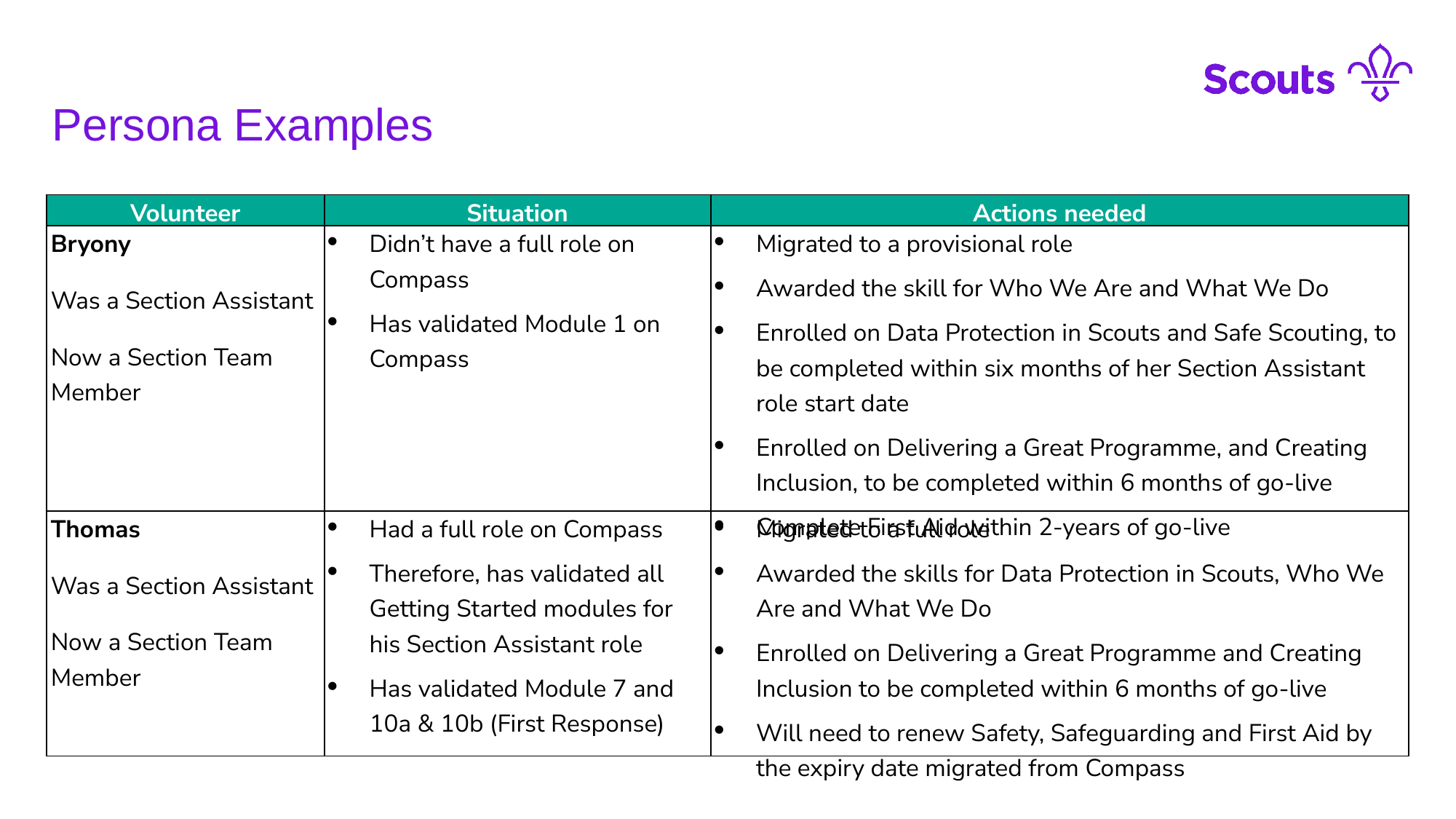

Persona Examples
| Volunteer | Situation | Actions needed |
| --- | --- | --- |
| Bryony Was a Section Assistant Now a Section Team Member | Didn’t have a full role on Compass Has validated Module 1 on Compass | Migrated to a provisional role Awarded the skill for Who We Are and What We Do Enrolled on Data Protection in Scouts and Safe Scouting, to be completed within six months of her Section Assistant role start date   Enrolled on Delivering a Great Programme, and Creating Inclusion, to be completed within 6 months of go-live Complete First Aid within 2-years of go-live |
| Thomas Was a Section Assistant Now a Section Team Member | Had a full role on Compass Therefore, has validated all Getting Started modules for his Section Assistant role Has validated Module 7 and 10a & 10b (First Response) | Migrated to a full role Awarded the skills for Data Protection in Scouts, Who We Are and What We Do Enrolled on Delivering a Great Programme and Creating Inclusion to be completed within 6 months of go-live Will need to renew Safety, Safeguarding and First Aid by the expiry date migrated from Compass |